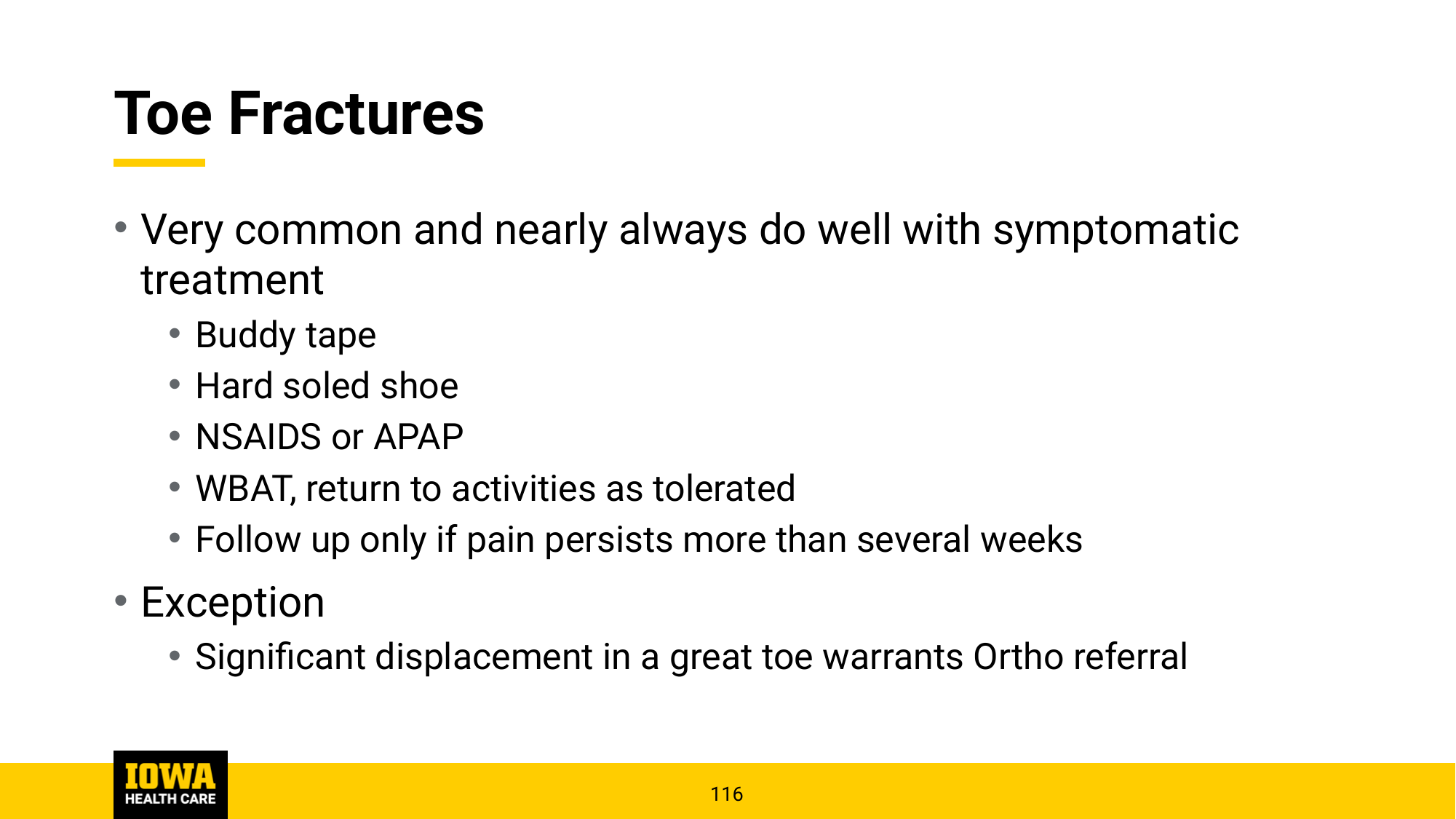

# Toe Fractures
Very common and nearly always do well with symptomatic treatment
Buddy tape
Hard soled shoe
NSAIDS or APAP
WBAT, return to activities as tolerated
Follow up only if pain persists more than several weeks
Exception
Significant displacement in a great toe warrants Ortho referral